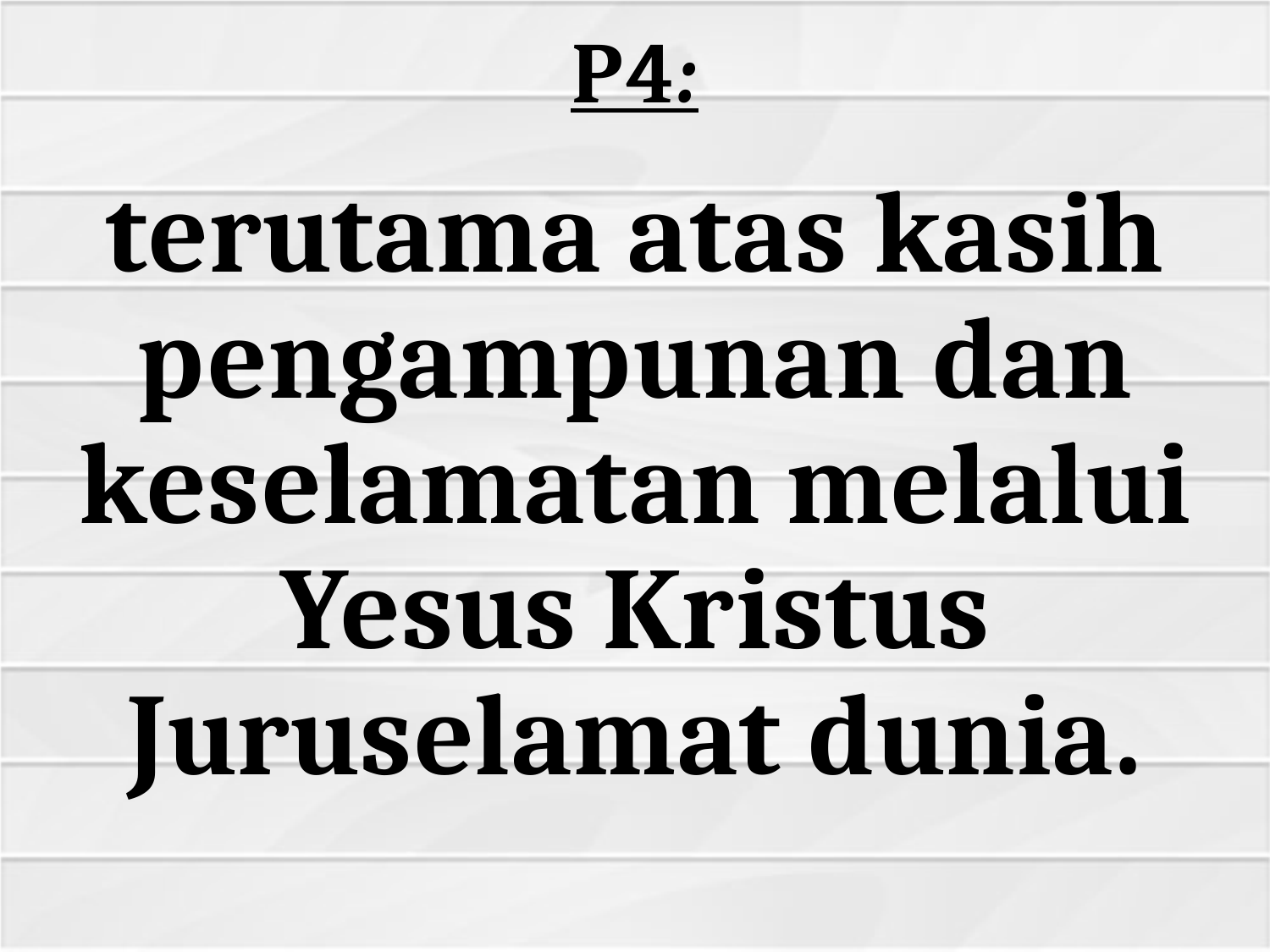

# P4:
terutama atas kasih pengampunan dan keselamatan melalui Yesus Kristus Juruselamat dunia.